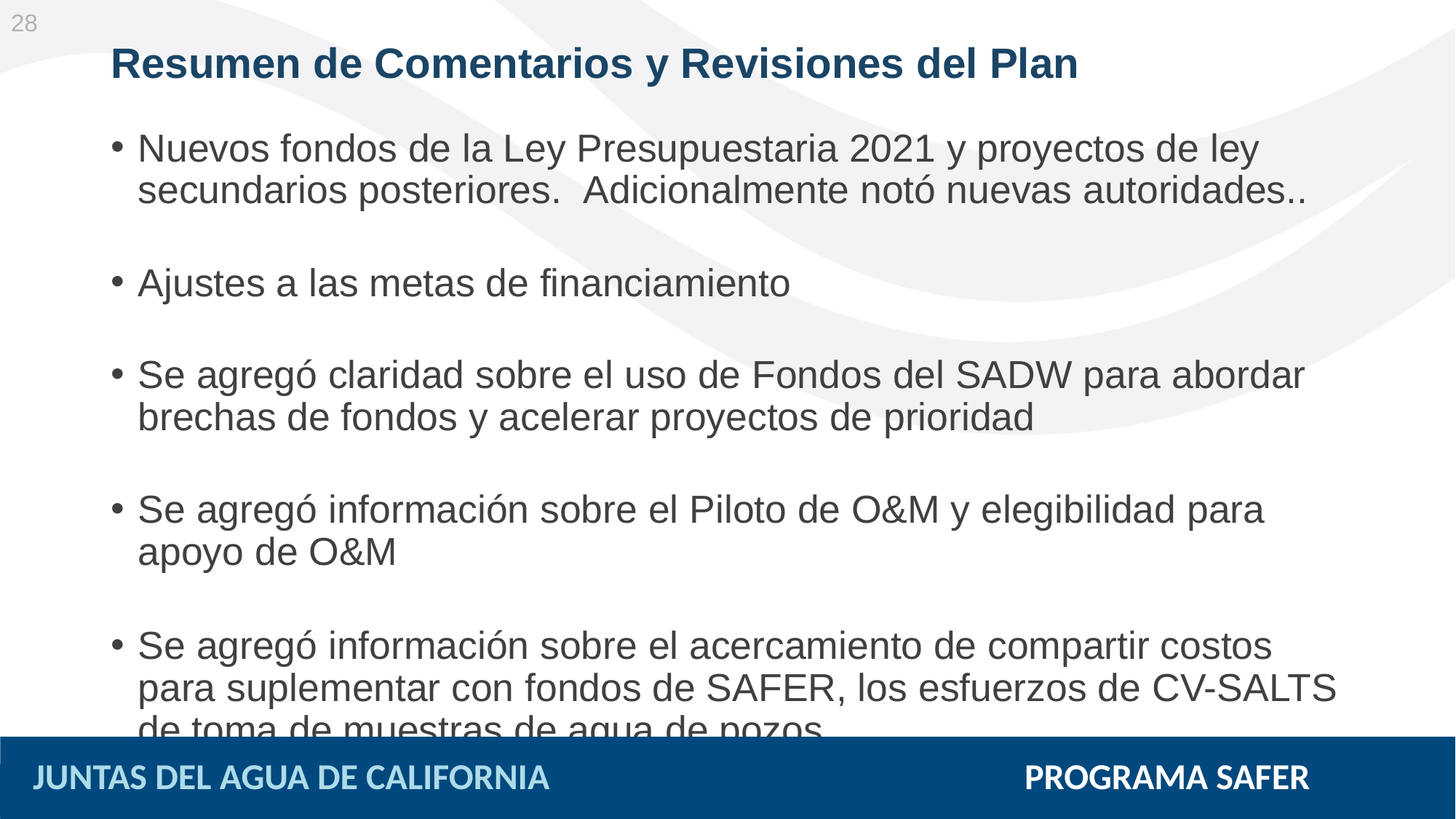

28
# Resumen de Comentarios y Revisiones del Plan
Nuevos fondos de la Ley Presupuestaria 2021 y proyectos de ley secundarios posteriores.  Adicionalmente notó nuevas autoridades..

Ajustes a las metas de financiamiento

Se agregó claridad sobre el uso de Fondos del SADW para abordar brechas de fondos y acelerar proyectos de prioridad

Se agregó información sobre el Piloto de O&M y elegibilidad para apoyo de O&M

Se agregó información sobre el acercamiento de compartir costos para suplementar con fondos de SAFER, los esfuerzos de CV-SALTS de toma de muestras de agua de pozos

JUNTAS DEL AGUA DE CALIFORNIA                                                          PROGRAMA SAFER